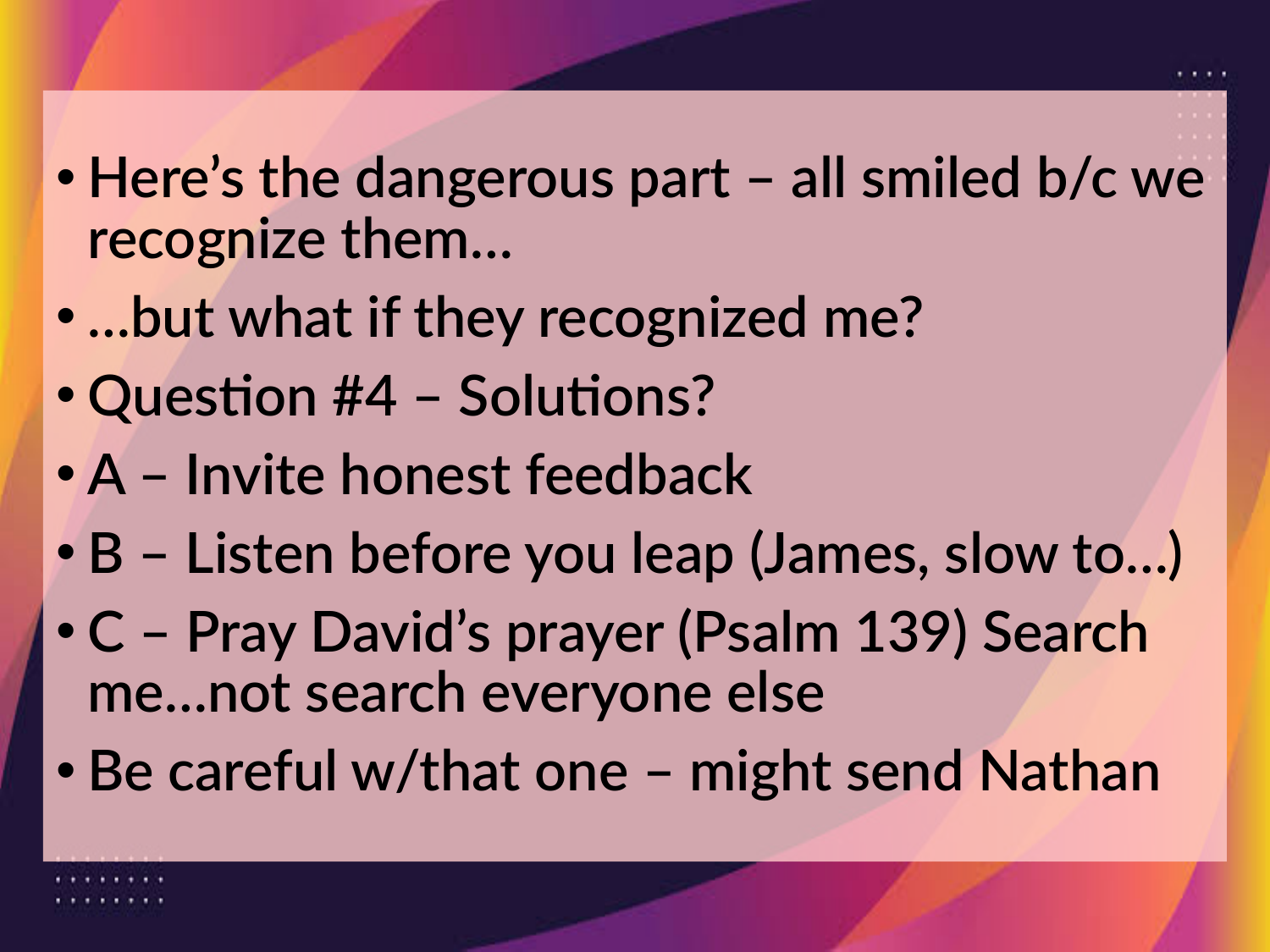

Here’s the dangerous part – all smiled b/c we recognize them…
…but what if they recognized me?
Question #4 – Solutions?
A – Invite honest feedback
B – Listen before you leap (James, slow to…)
C – Pray David’s prayer (Psalm 139) Search me…not search everyone else
Be careful w/that one – might send Nathan